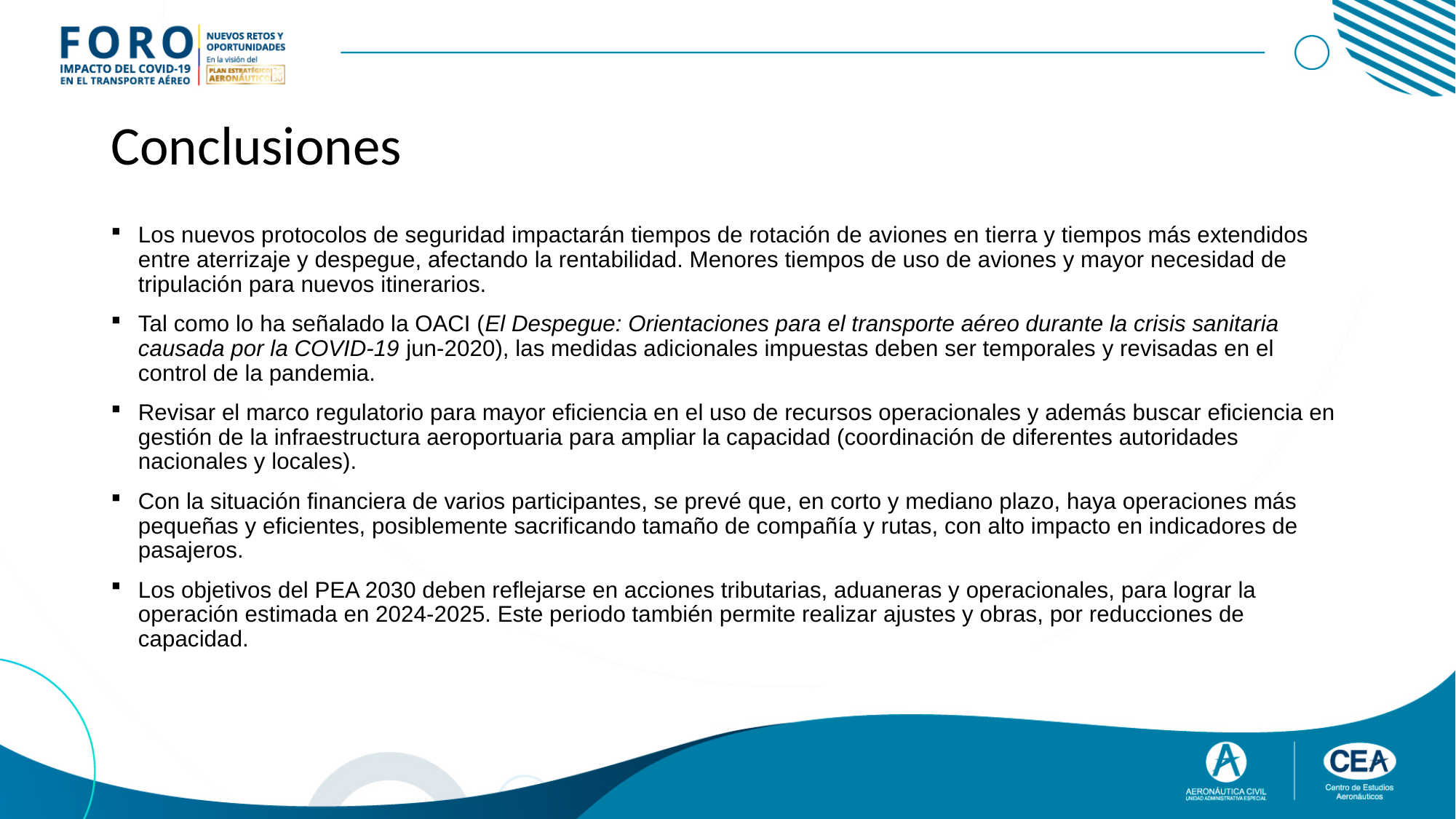

# Conclusiones
Los nuevos protocolos de seguridad impactarán tiempos de rotación de aviones en tierra y tiempos más extendidos entre aterrizaje y despegue, afectando la rentabilidad. Menores tiempos de uso de aviones y mayor necesidad de tripulación para nuevos itinerarios.
Tal como lo ha señalado la OACI (El Despegue: Orientaciones para el transporte aéreo durante la crisis sanitaria causada por la COVID-19 jun-2020), las medidas adicionales impuestas deben ser temporales y revisadas en el control de la pandemia.
Revisar el marco regulatorio para mayor eficiencia en el uso de recursos operacionales y además buscar eficiencia en gestión de la infraestructura aeroportuaria para ampliar la capacidad (coordinación de diferentes autoridades nacionales y locales).
Con la situación financiera de varios participantes, se prevé que, en corto y mediano plazo, haya operaciones más pequeñas y eficientes, posiblemente sacrificando tamaño de compañía y rutas, con alto impacto en indicadores de pasajeros.
Los objetivos del PEA 2030 deben reflejarse en acciones tributarias, aduaneras y operacionales, para lograr la operación estimada en 2024-2025. Este periodo también permite realizar ajustes y obras, por reducciones de capacidad.